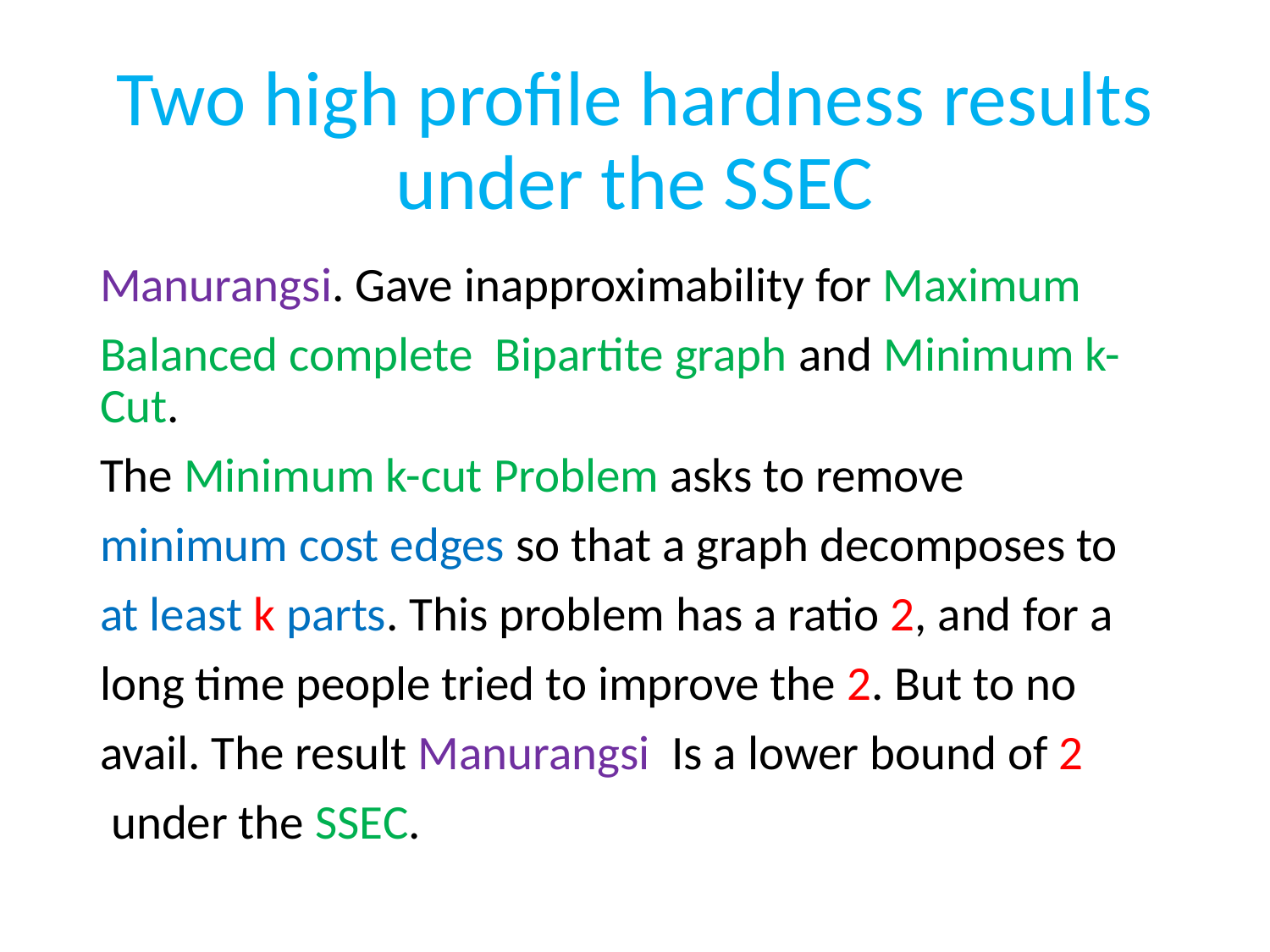

# Two high profile hardness results under the SSEC
Manurangsi. Gave inapproximability for Maximum
Balanced complete  Bipartite graph and Minimum k-Cut.
The Minimum k-cut Problem asks to remove
minimum cost edges so that a graph decomposes to
at least k parts. This problem has a ratio 2, and for a
long time people tried to improve the 2. But to no
avail. The result Manurangsi  Is a lower bound of 2
 under the SSEC.